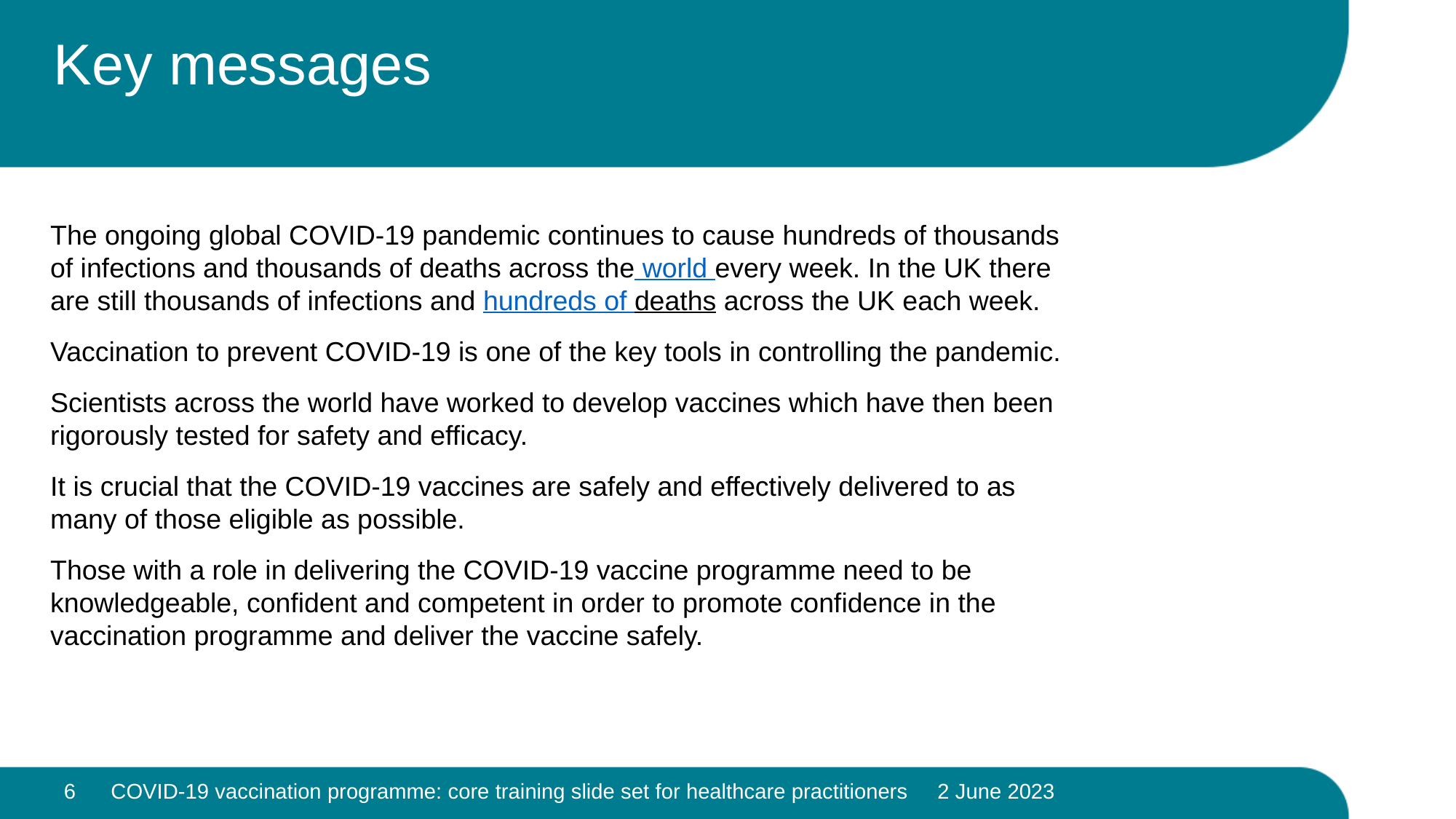

# Key messages
The ongoing global COVID-19 pandemic continues to cause hundreds of thousands of infections and thousands of deaths across the world every week. In the UK there are still thousands of infections and hundreds of deaths across the UK each week.
Vaccination to prevent COVID-19 is one of the key tools in controlling the pandemic.
Scientists across the world have worked to develop vaccines which have then been rigorously tested for safety and efficacy.
It is crucial that the COVID-19 vaccines are safely and effectively delivered to as many of those eligible as possible.
Those with a role in delivering the COVID-19 vaccine programme need to be knowledgeable, confident and competent in order to promote confidence in the vaccination programme and deliver the vaccine safely.

6
COVID-19 vaccination programme: core training slide set for healthcare practitioners     2 June 2023